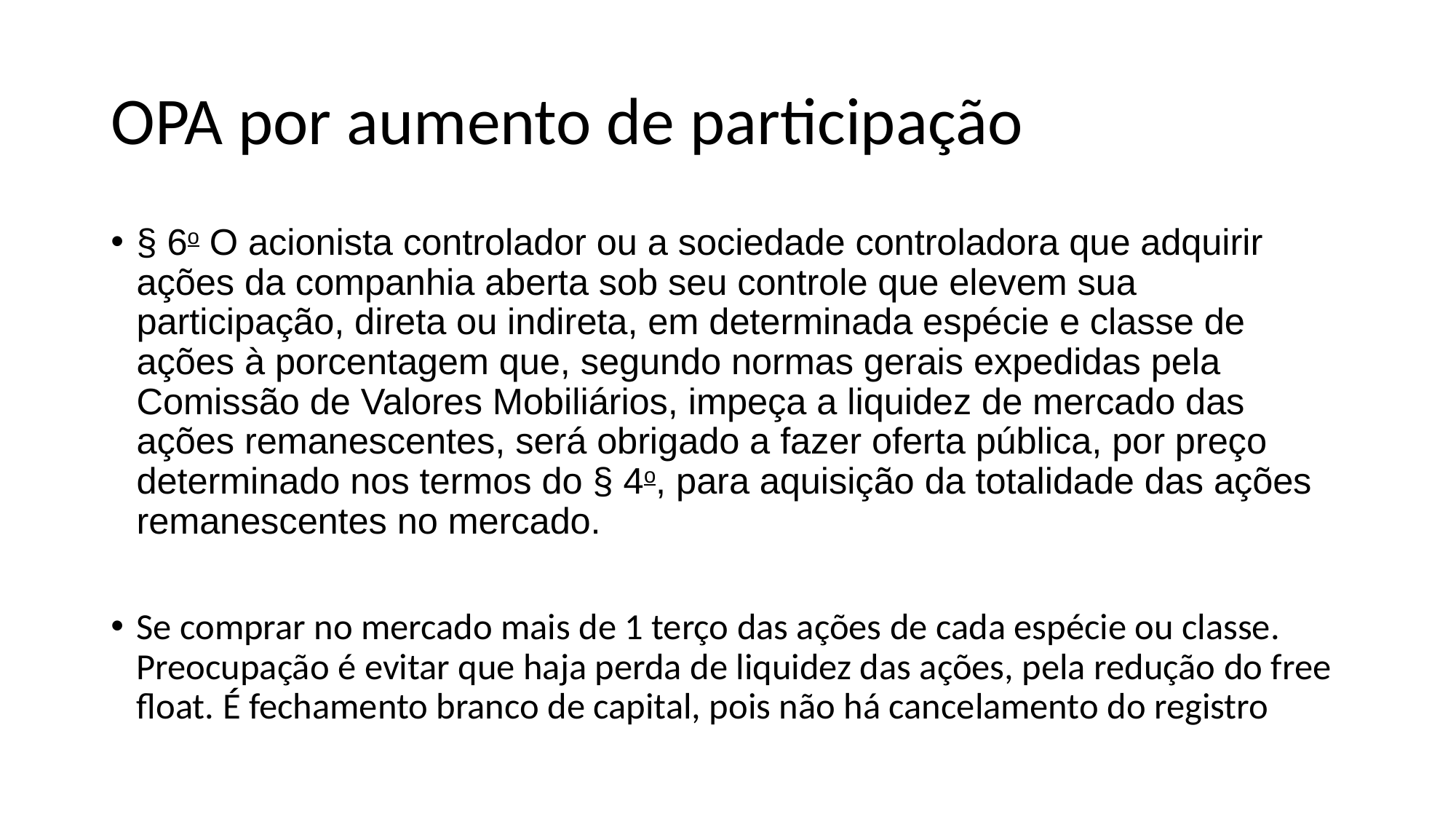

# OPA por aumento de participação
§ 6o O acionista controlador ou a sociedade controladora que adquirir ações da companhia aberta sob seu controle que elevem sua participação, direta ou indireta, em determinada espécie e classe de ações à porcentagem que, segundo normas gerais expedidas pela Comissão de Valores Mobiliários, impeça a liquidez de mercado das ações remanescentes, será obrigado a fazer oferta pública, por preço determinado nos termos do § 4o, para aquisição da totalidade das ações remanescentes no mercado.

Se comprar no mercado mais de 1 terço das ações de cada espécie ou classe. Preocupação é evitar que haja perda de liquidez das ações, pela redução do free float. É fechamento branco de capital, pois não há cancelamento do registro